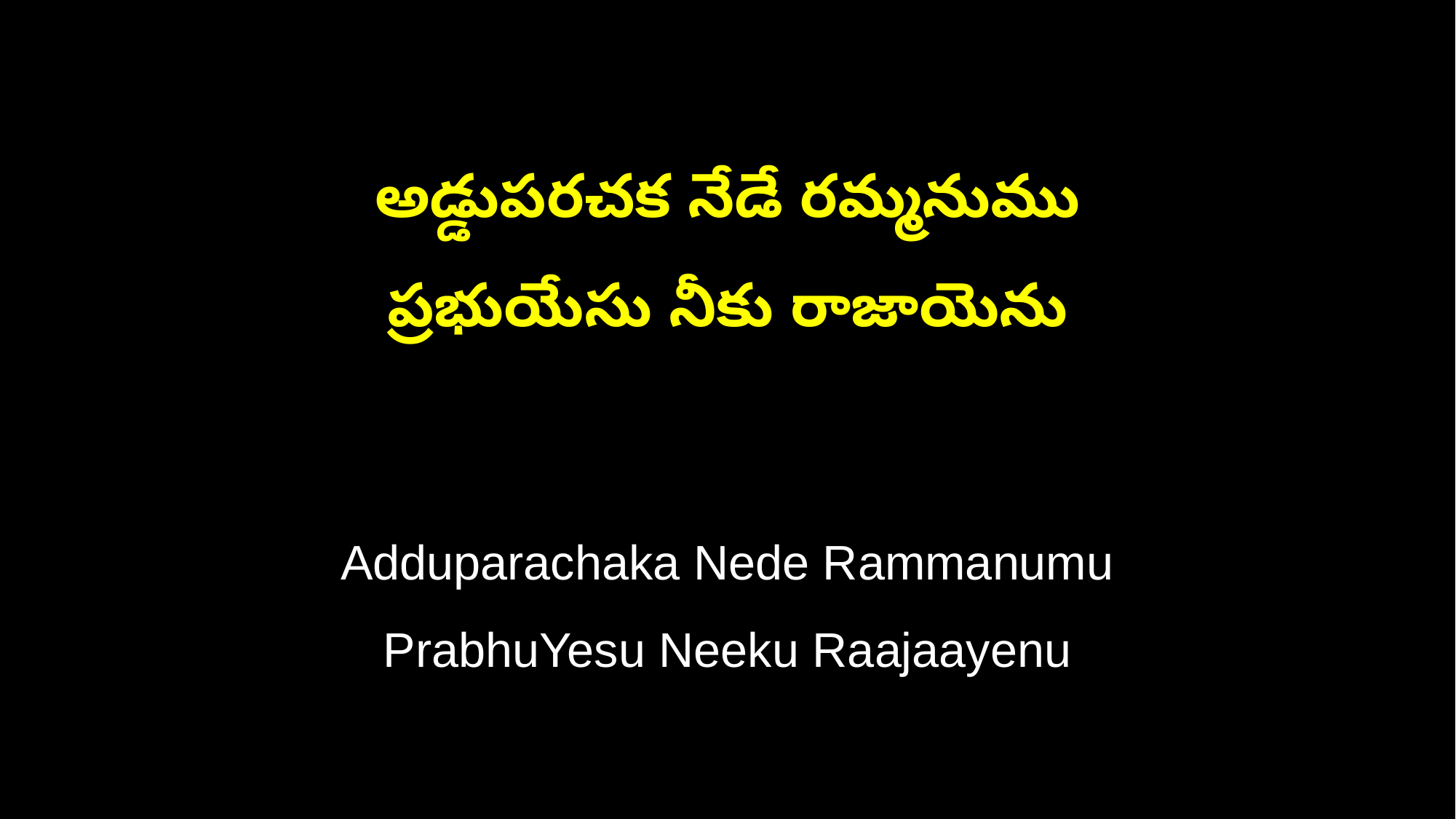

అడ్డుపరచక నేడే రమ్మనుము
ప్రభుయేసు నీకు రాజాయెను
Adduparachaka Nede Rammanumu
PrabhuYesu Neeku Raajaayenu